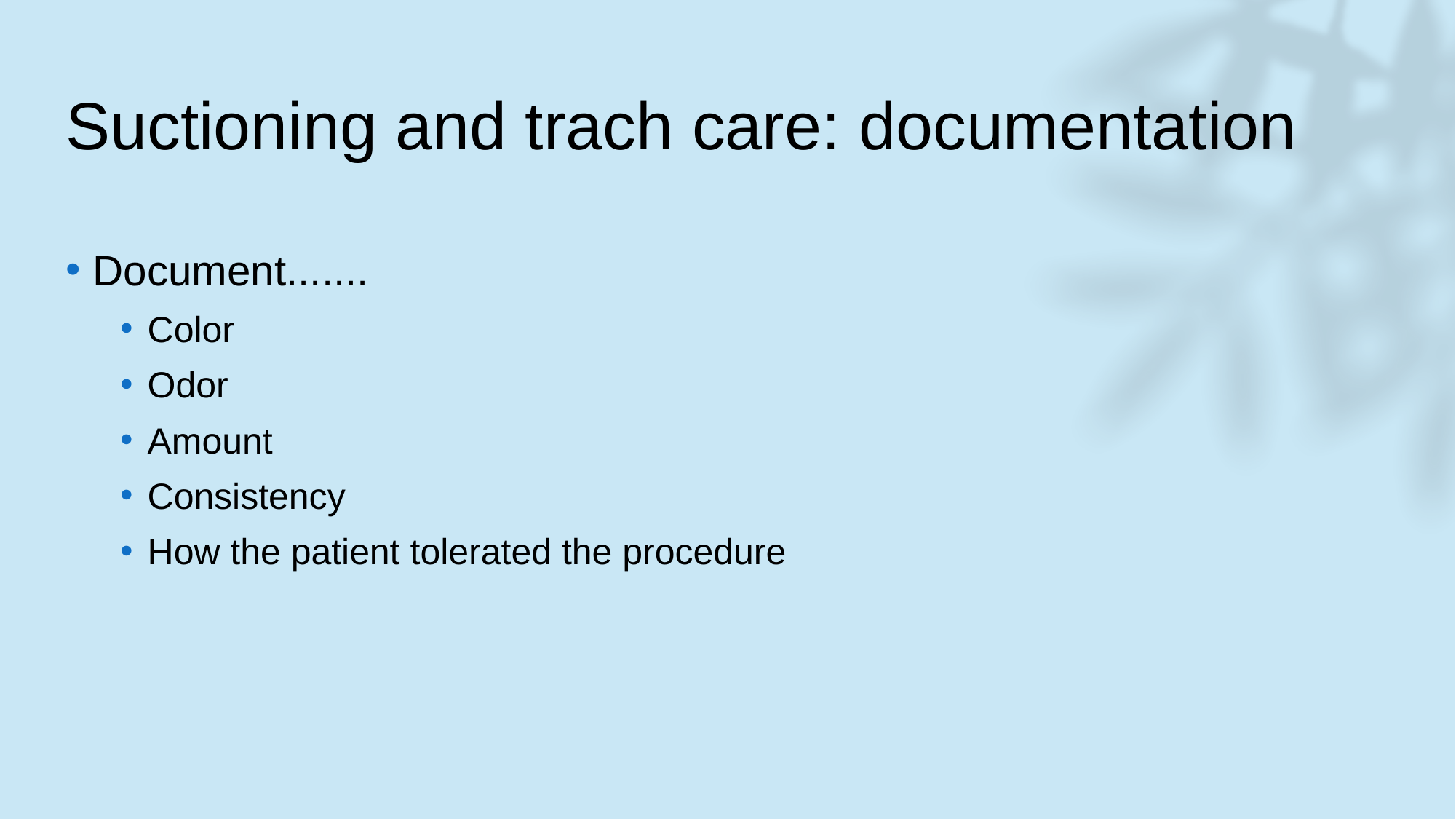

# Suctioning and trach care: documentation
Document.......
Color
Odor
Amount
Consistency
How the patient tolerated the procedure